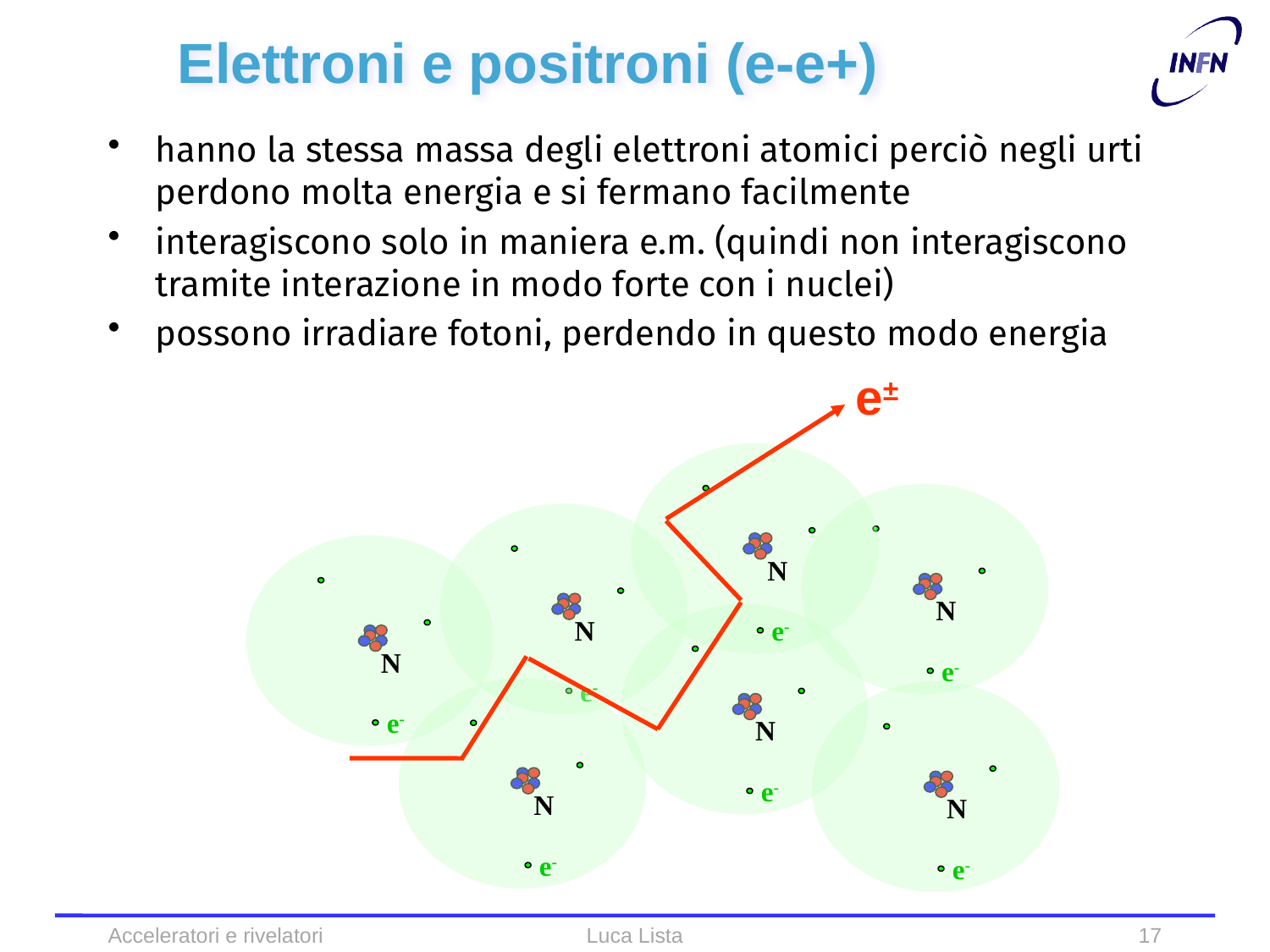

# Elettroni e positroni (e-e+)
hanno la stessa massa degli elettroni atomici perciò negli urti perdono molta energia e si fermano facilmente
interagiscono solo in maniera e.m. (quindi non interagiscono tramite interazione in modo forte con i nuclei)
possono irradiare fotoni, perdendo in questo modo energia

e±

N

e-

N

e-

N

e-

N

e-

N

e-

N

e-

N

e-

Acceleratori e rivelatori
Luca Lista
17